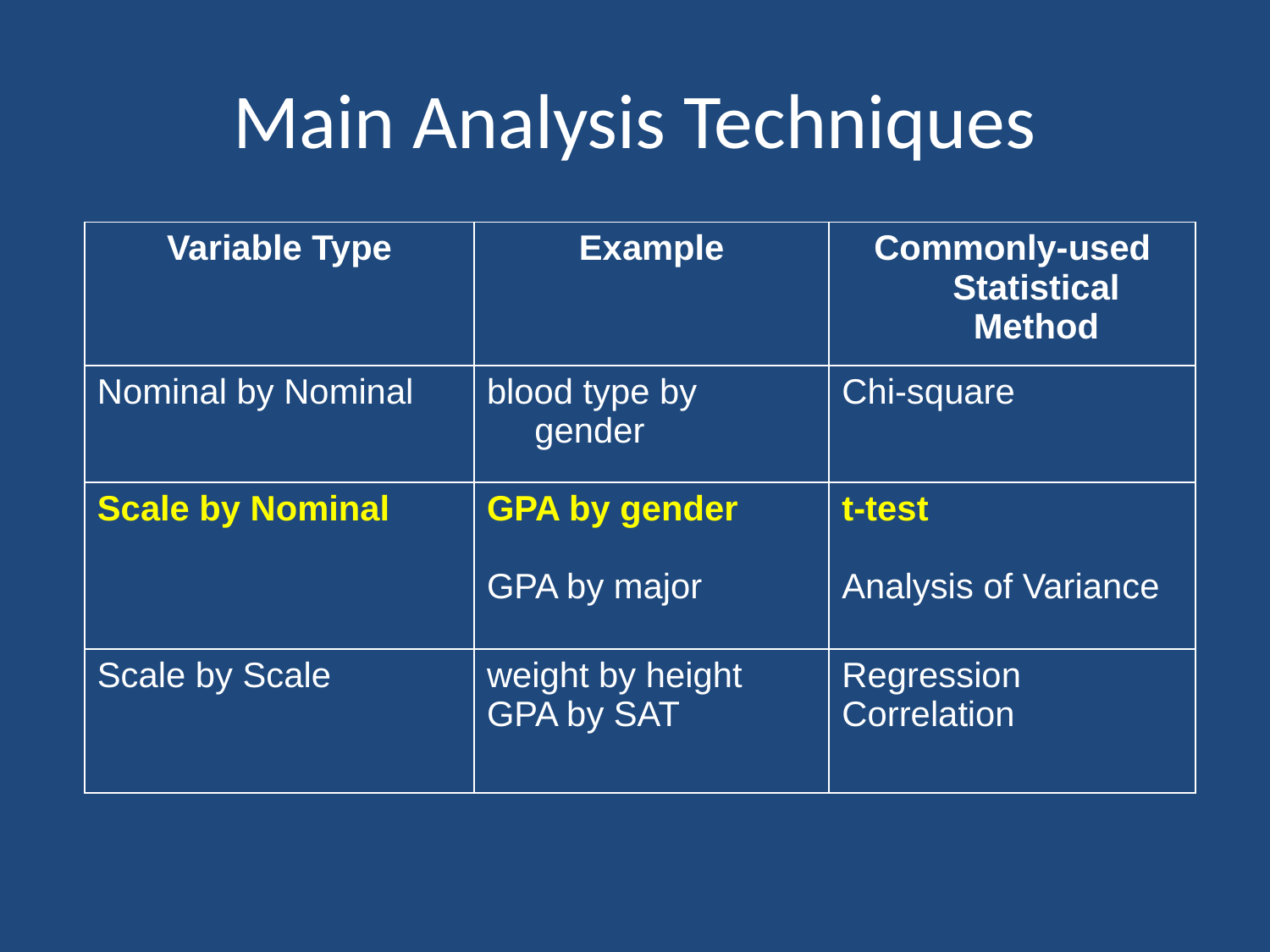

# Main Analysis Techniques
| Variable Type | Example | Commonly-used Statistical Method |
| --- | --- | --- |
| Nominal by Nominal | blood type by gender | Chi-square |
| Scale by Nominal | GPA by gender GPA by major | t-test Analysis of Variance |
| Scale by Scale | weight by height GPA by SAT | Regression Correlation |